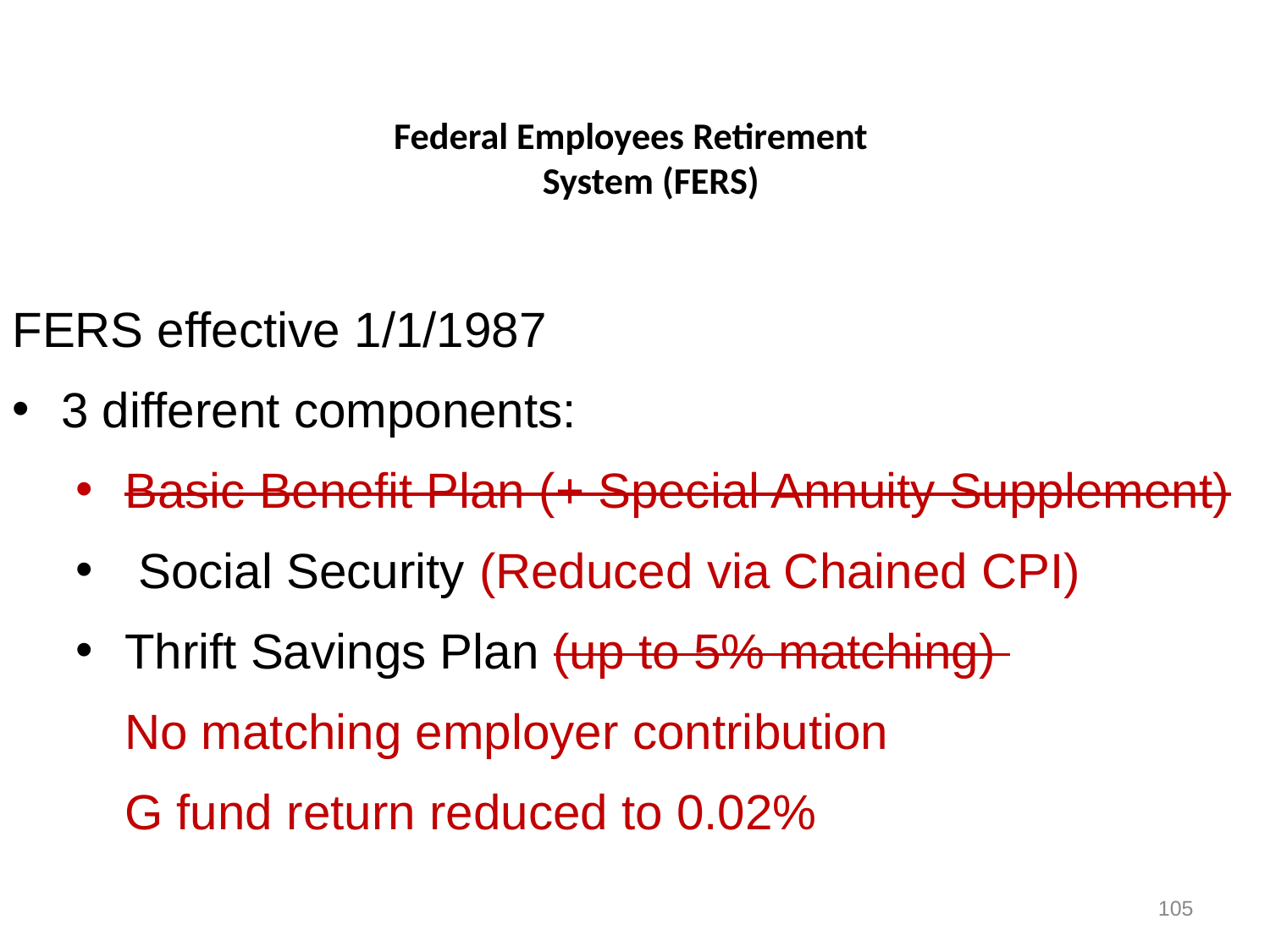

105
# Federal Employees Retirement System (FERS)

FERS effective 1/1/1987
3 different components:
Basic Benefit Plan (+ Special Annuity Supplement)
 Social Security (Reduced via Chained CPI)
Thrift Savings Plan (up to 5% matching)
	No matching employer contribution
	G fund return reduced to 0.02%